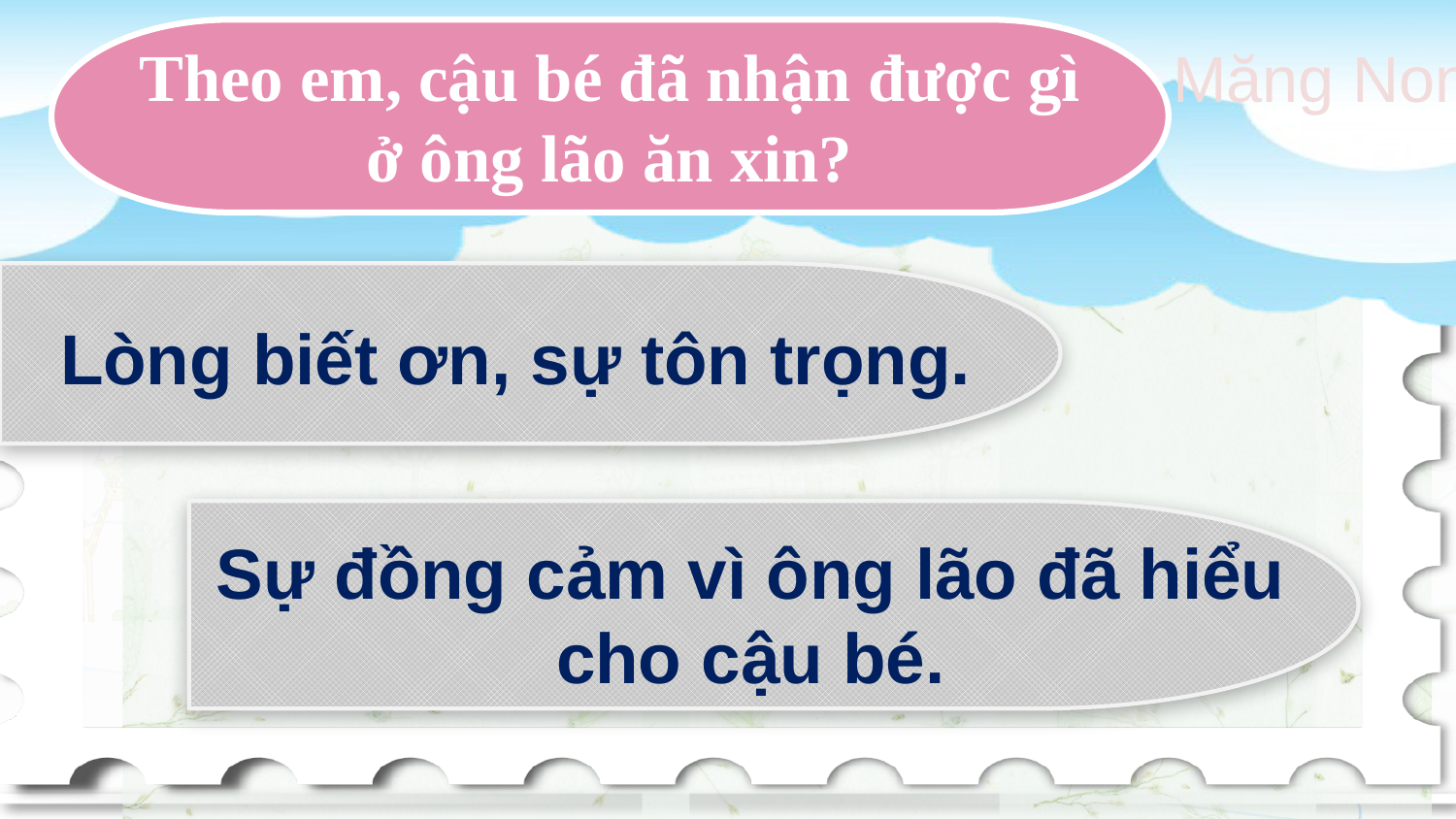

Theo em, cậu bé đã nhận được gì ở ông lão ăn xin?

Lòng biết ơn, sự tôn trọng.

Sự đồng cảm vì ông lão đã hiểu cho cậu bé.